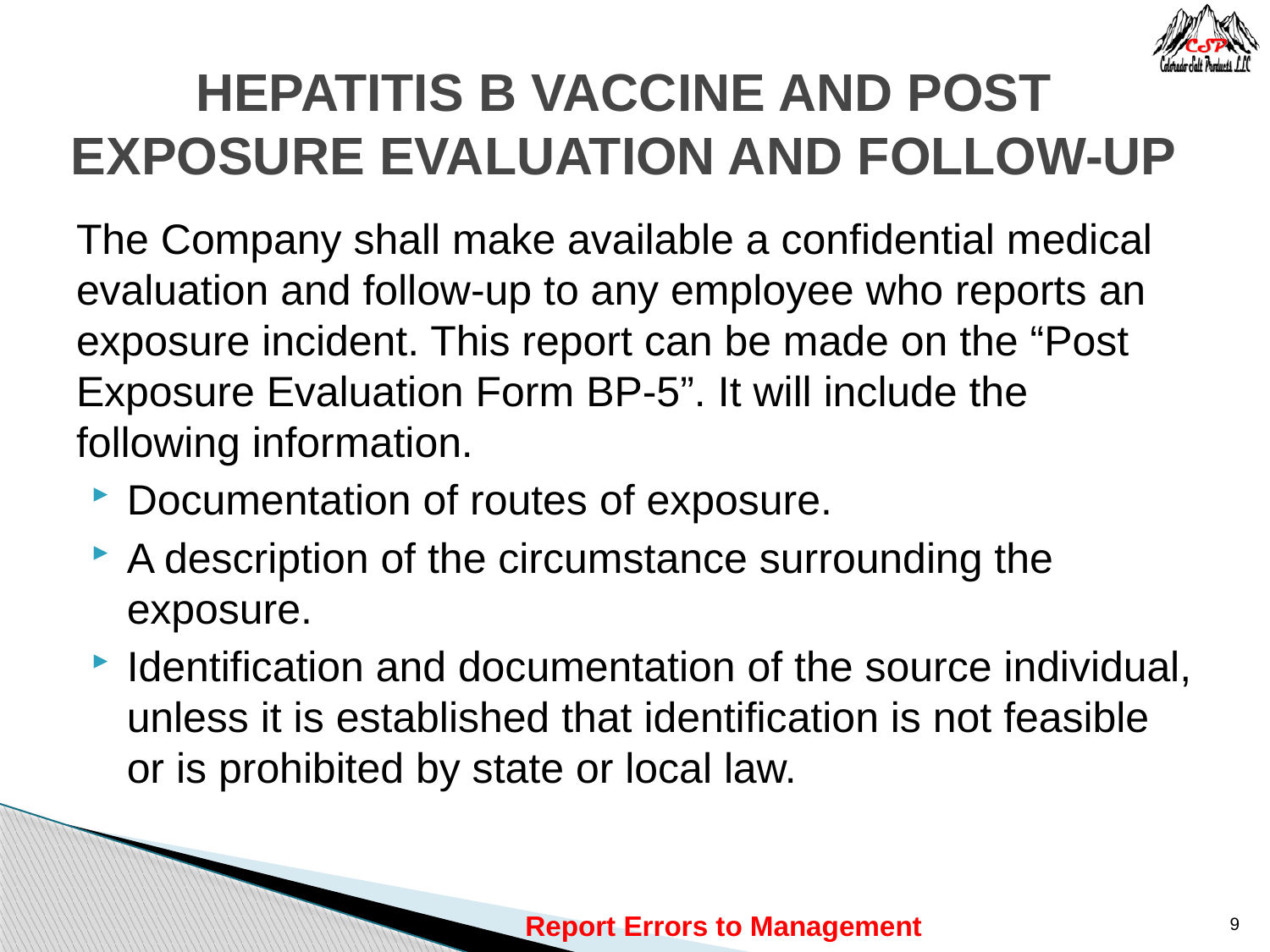

# HEPATITIS B VACCINE AND POST EXPOSURE EVALUATION AND FOLLOW-UP
The Company shall make available a confidential medical evaluation and follow-up to any employee who reports an exposure incident. This report can be made on the “Post Exposure Evaluation Form BP-5”. It will include the following information.
Documentation of routes of exposure.
A description of the circumstance surrounding the exposure.
Identification and documentation of the source individual, unless it is established that identification is not feasible or is prohibited by state or local law.
Report Errors to Management
9